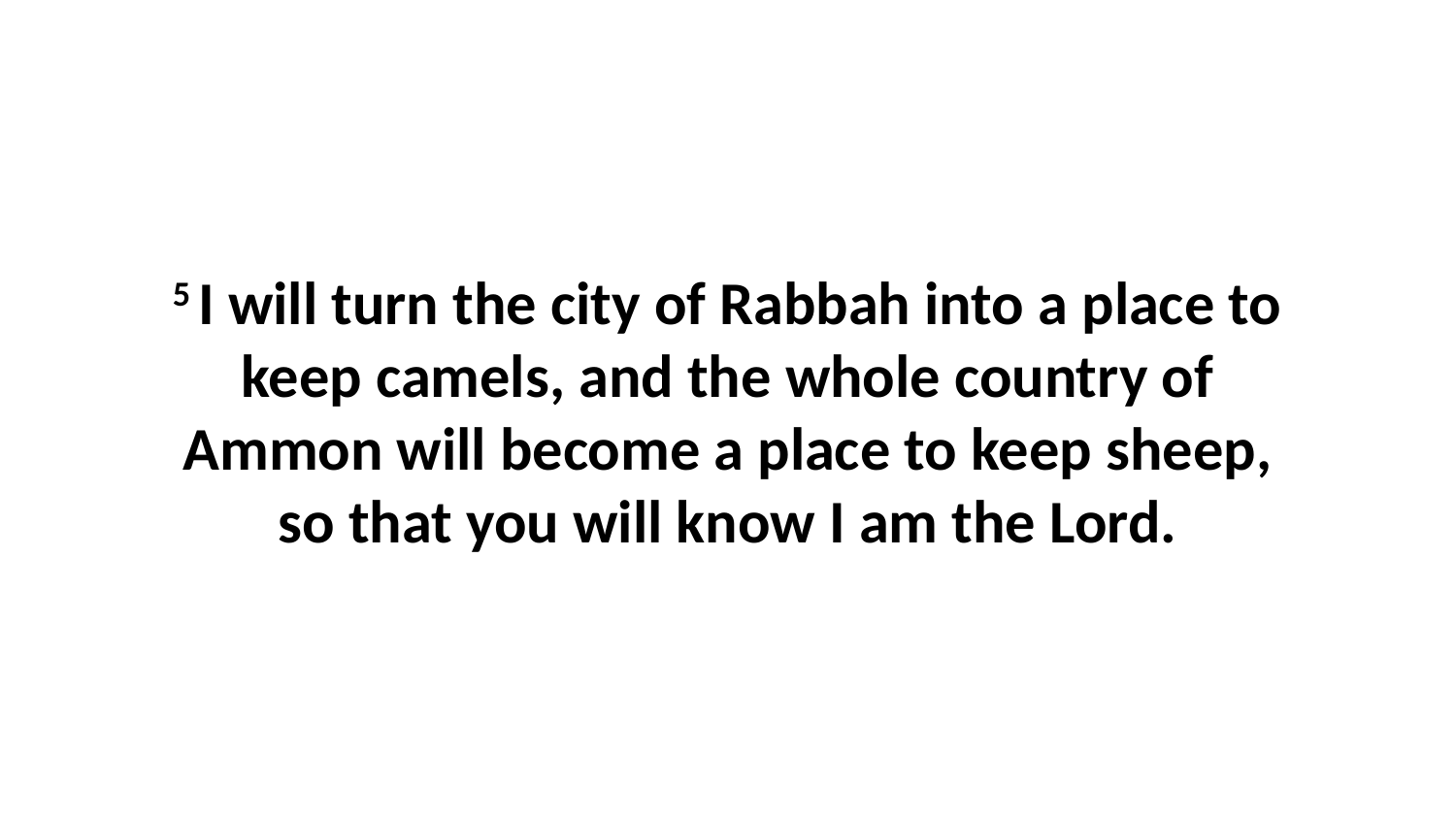

5 I will turn the city of Rabbah into a place to keep camels, and the whole country of Ammon will become a place to keep sheep, so that you will know I am the Lord.